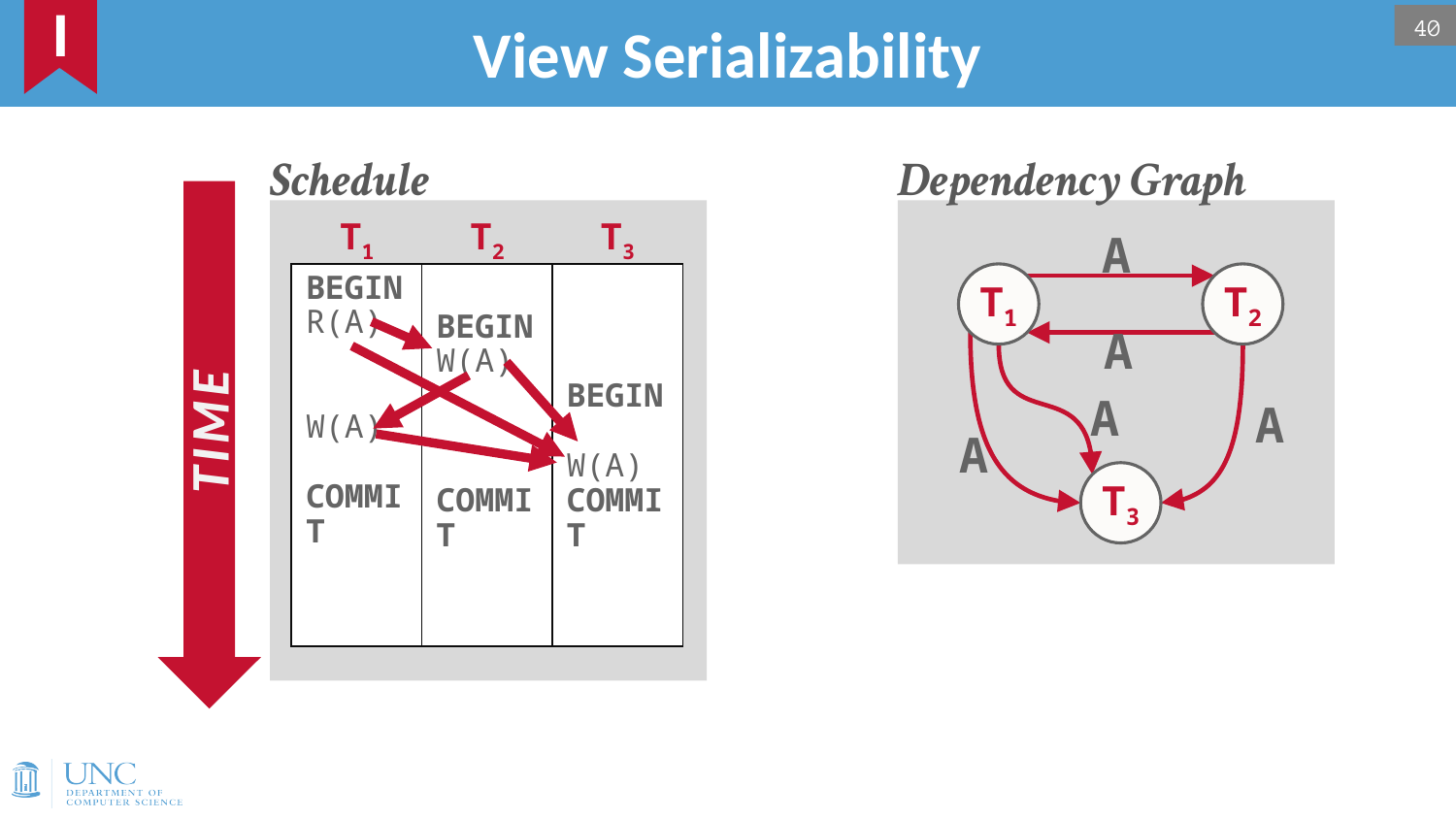

# View Serializability
I

40
Schedule
Dependency Graph

T1
T2
T3
A
T1
T2
BEGIN
R(A)

W(A)

COMMIT

BEGIN
W(A)

COMMIT

BEGIN

W(A)
COMMIT
A
A
A
TIME
A
T3